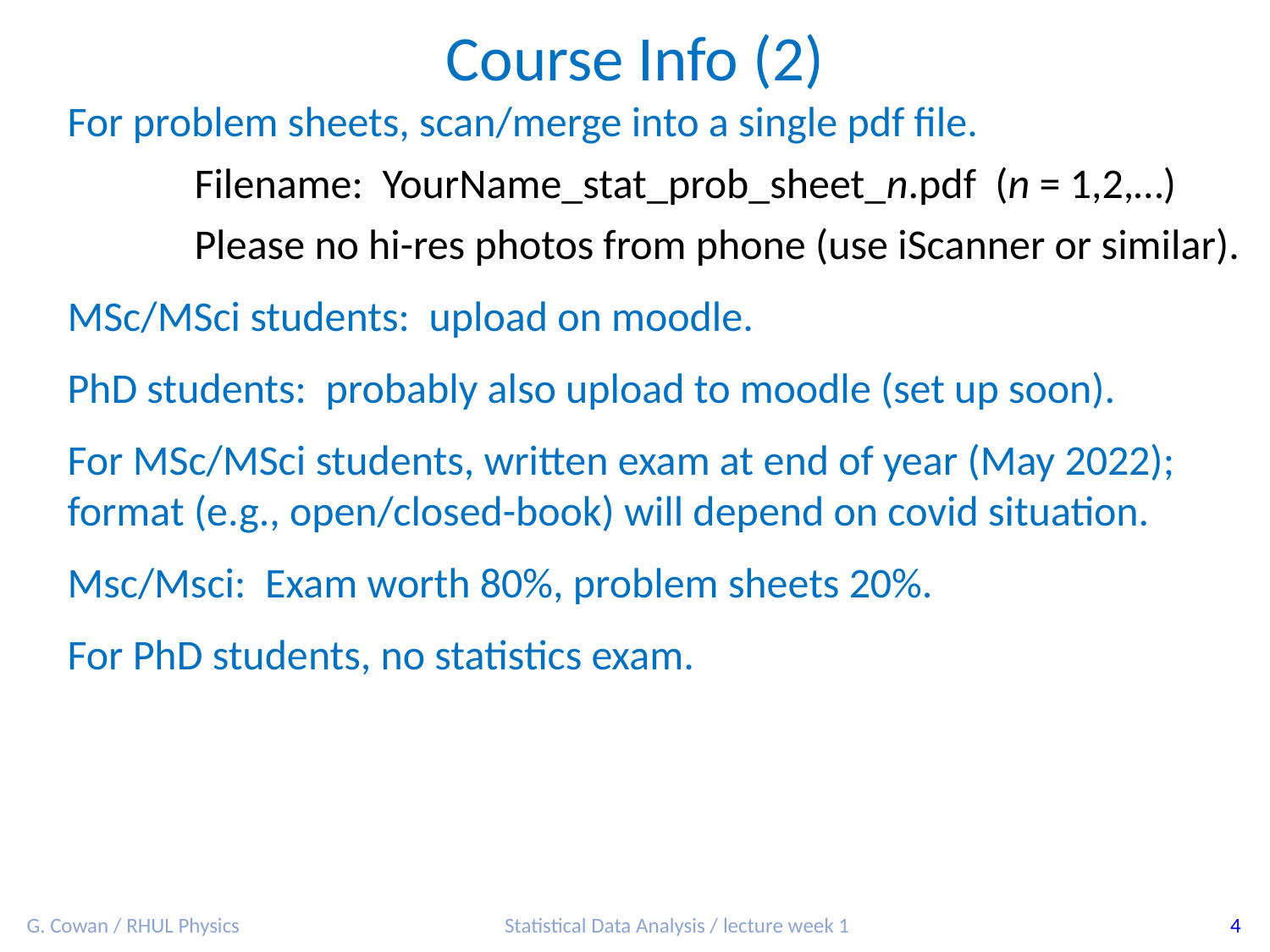

Course Info (2)
For problem sheets, scan/merge into a single pdf file.
	Filename:  YourName_stat_prob_sheet_n.pdf  (n = 1,2,…)
	Please no hi-res photos from phone (use iScanner or similar).
MSc/MSci students:  upload on moodle.
PhD students:  probably also upload to moodle (set up soon).
For MSc/MSci students, written exam at end of year (May 2022); format (e.g., open/closed-book) will depend on covid situation.
Msc/Msci:  Exam worth 80%, problem sheets 20%.
For PhD students, no statistics exam.
G. Cowan / RHUL Physics
Statistical Data Analysis / lecture week 1
4